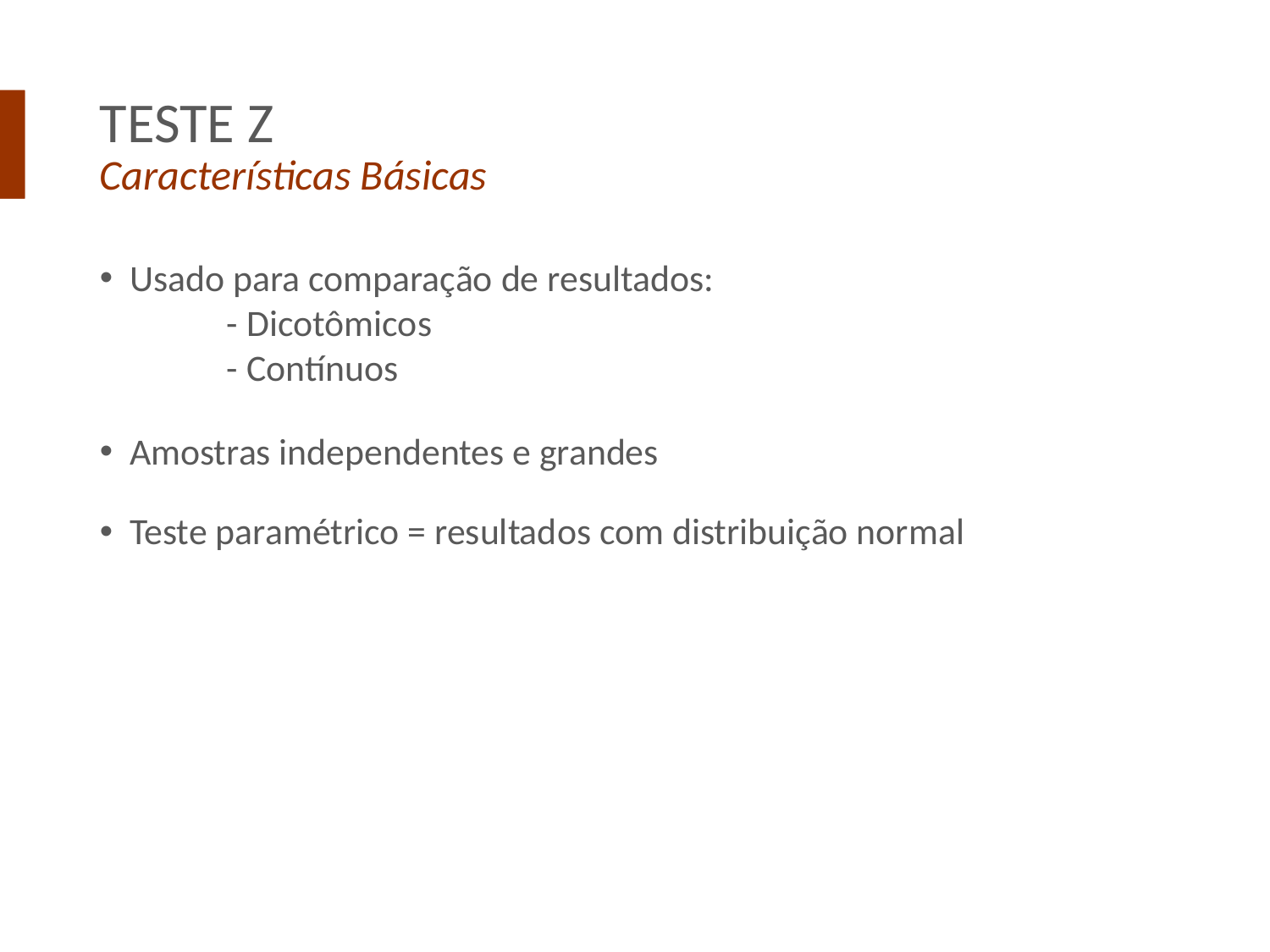

TESTE Z
Características Básicas

Usado para comparação de resultados:
	- Dicotômicos
	- Contínuos

Amostras independentes e grandes

Teste paramétrico = resultados com distribuição normal